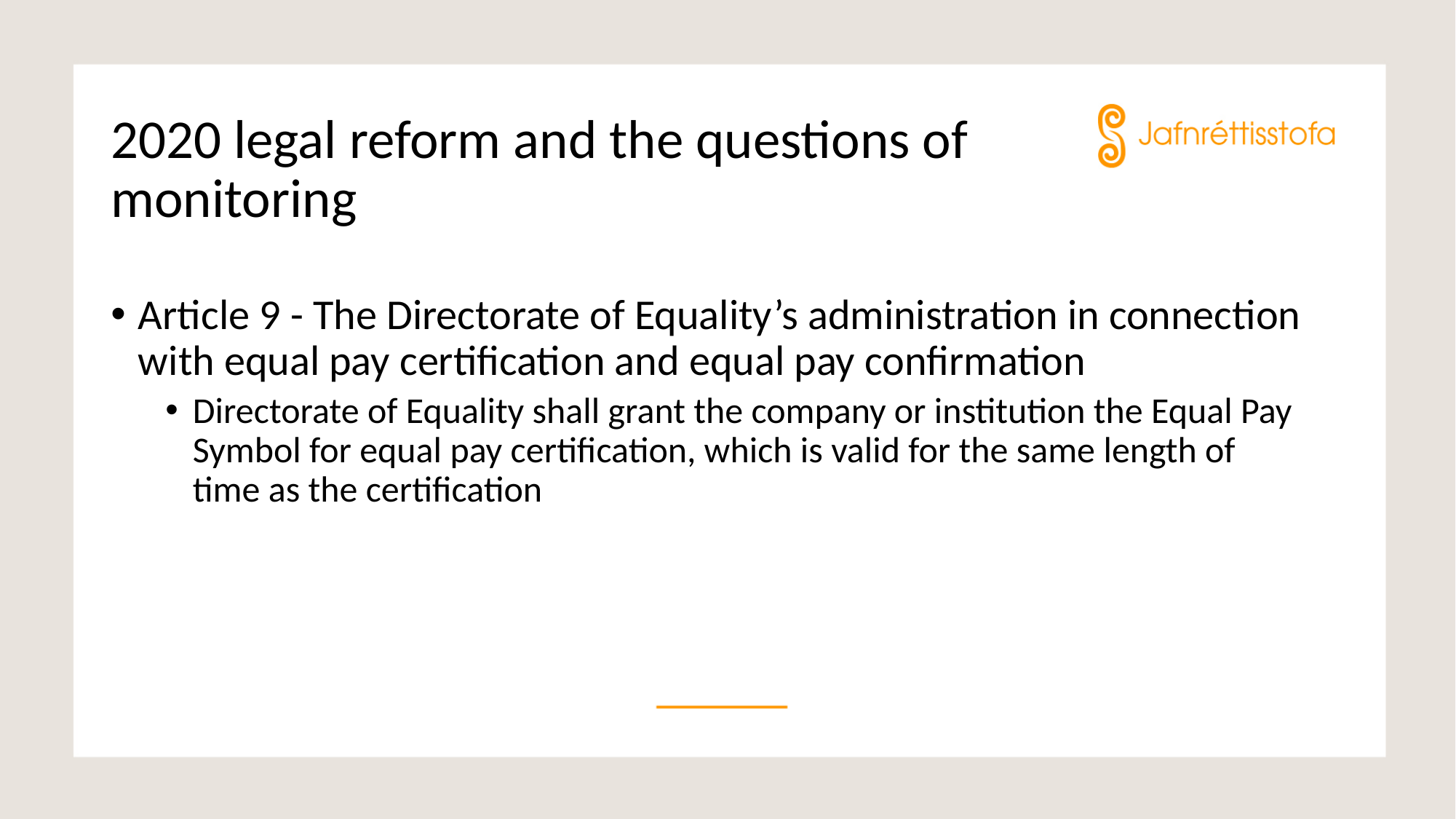

# 2020 legal reform and the questions of monitoring
Article 9 - The Directorate of Equality’s administration in connection with equal pay certification and equal pay confirmation
Directorate of Equality shall grant the company or institution the Equal Pay Symbol for equal pay certification, which is valid for the same length of time as the certification